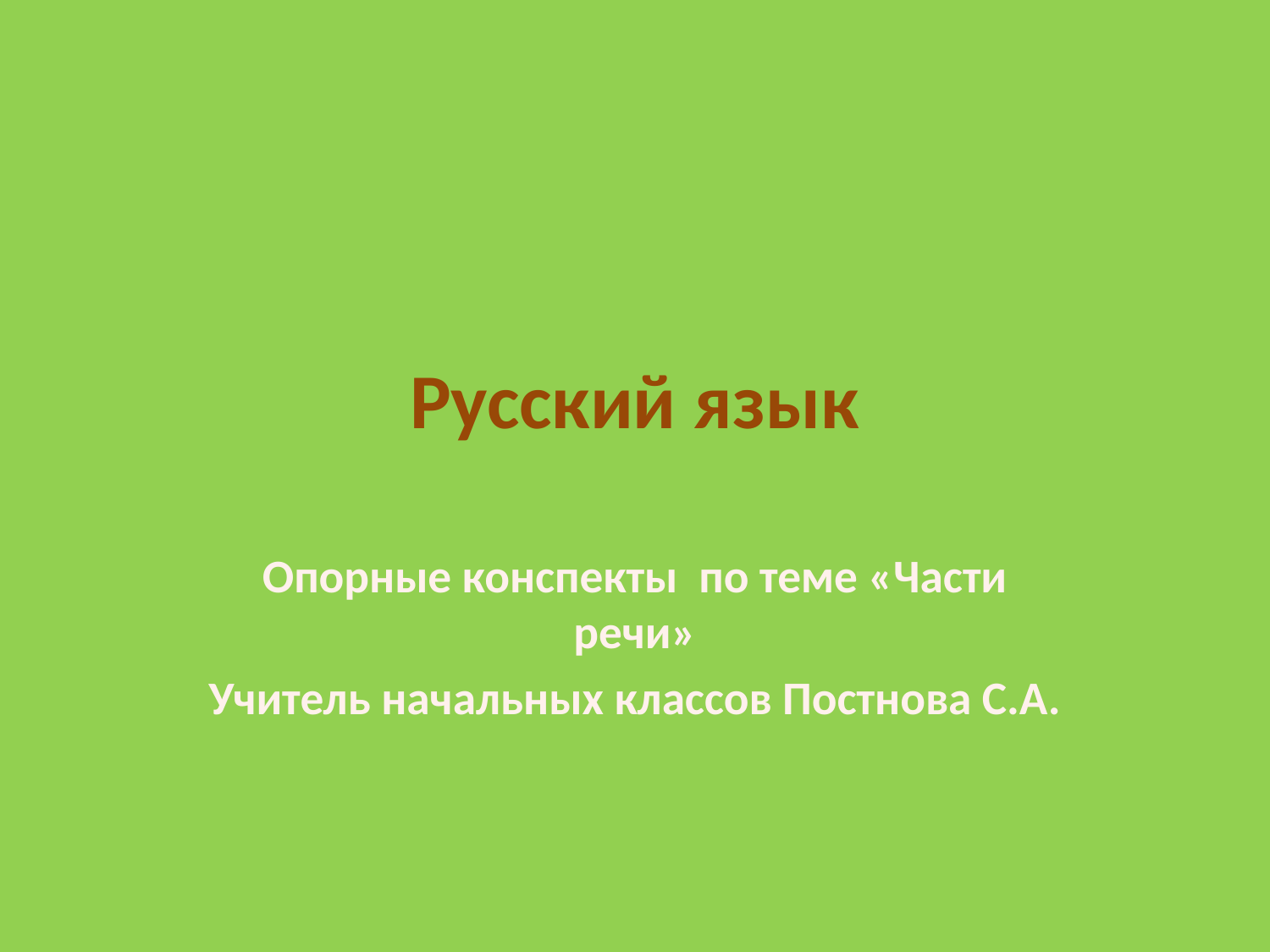

# Русский язык
Опорные конспекты  по теме «Части речи»
Учитель начальных классов Постнова С.А.